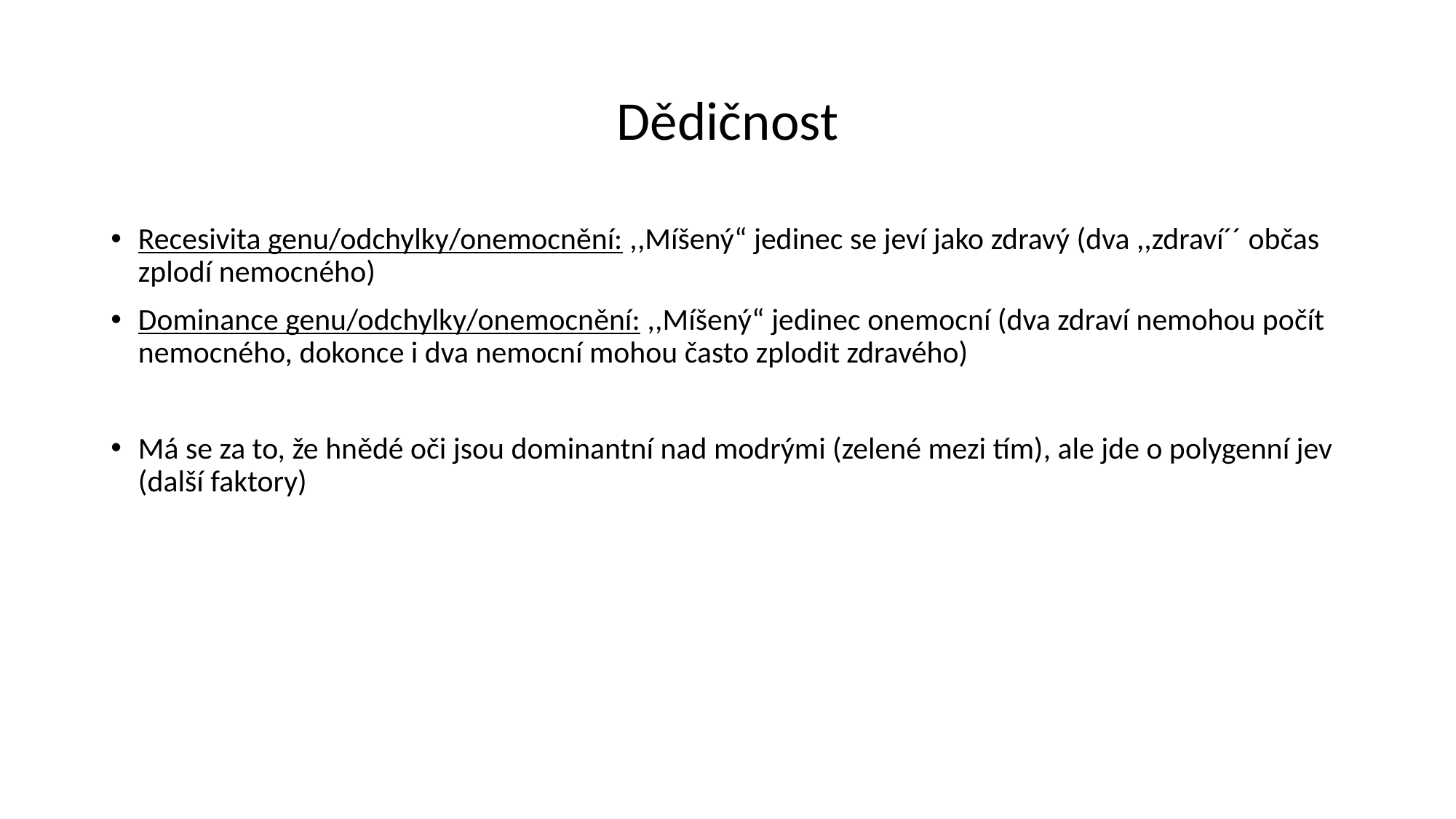

# Dědičnost
Recesivita genu/odchylky/onemocnění: ,,Míšený“ jedinec se jeví jako zdravý (dva ,,zdraví´´ občas zplodí nemocného)
Dominance genu/odchylky/onemocnění: ,,Míšený“ jedinec onemocní (dva zdraví nemohou počít nemocného, dokonce i dva nemocní mohou často zplodit zdravého)

Má se za to, že hnědé oči jsou dominantní nad modrými (zelené mezi tím), ale jde o polygenní jev (další faktory)